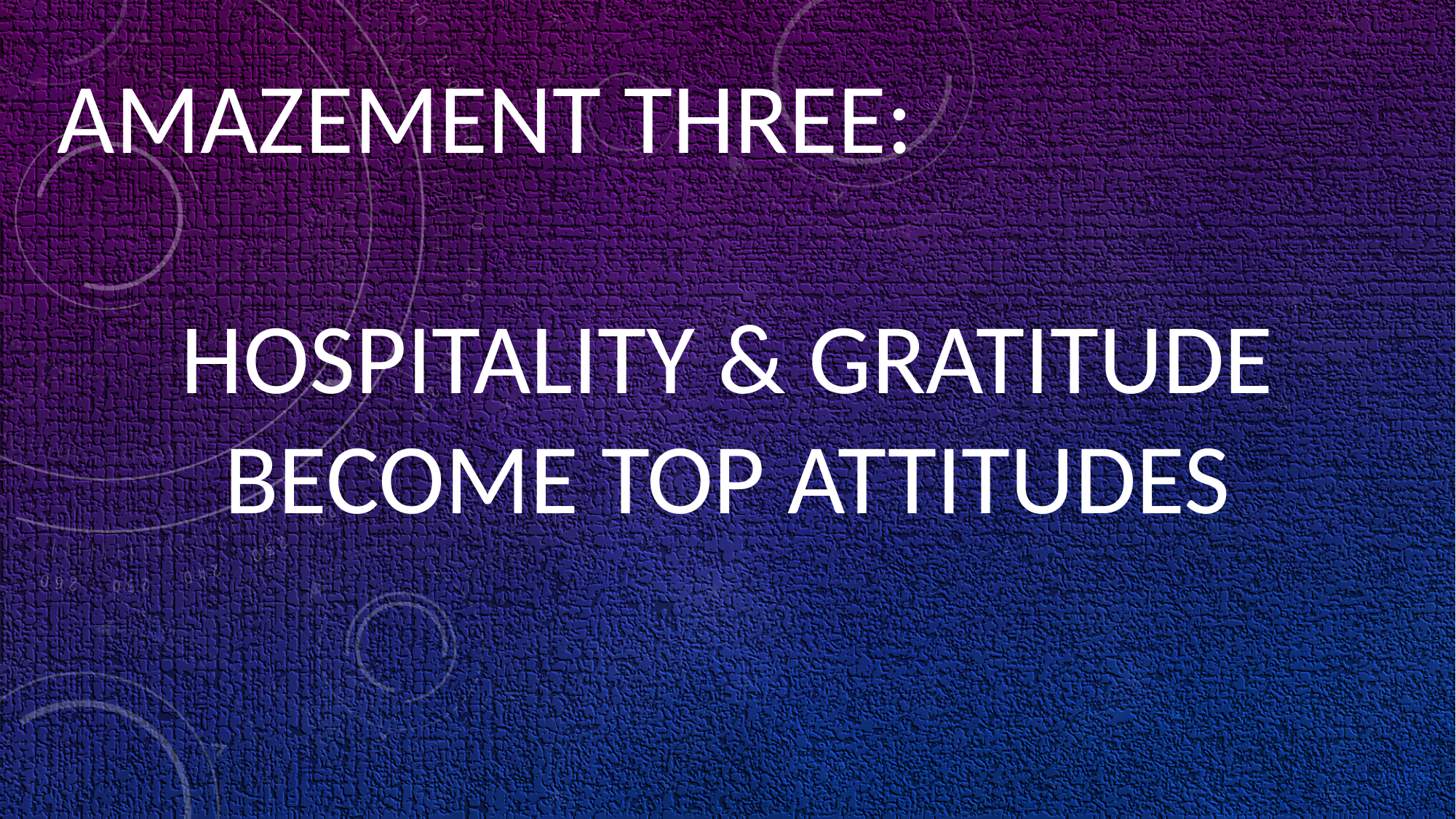

AMAZEMENT THREE:

HOSPITALITY & GRATITUDE BECOME TOP ATTITUDES